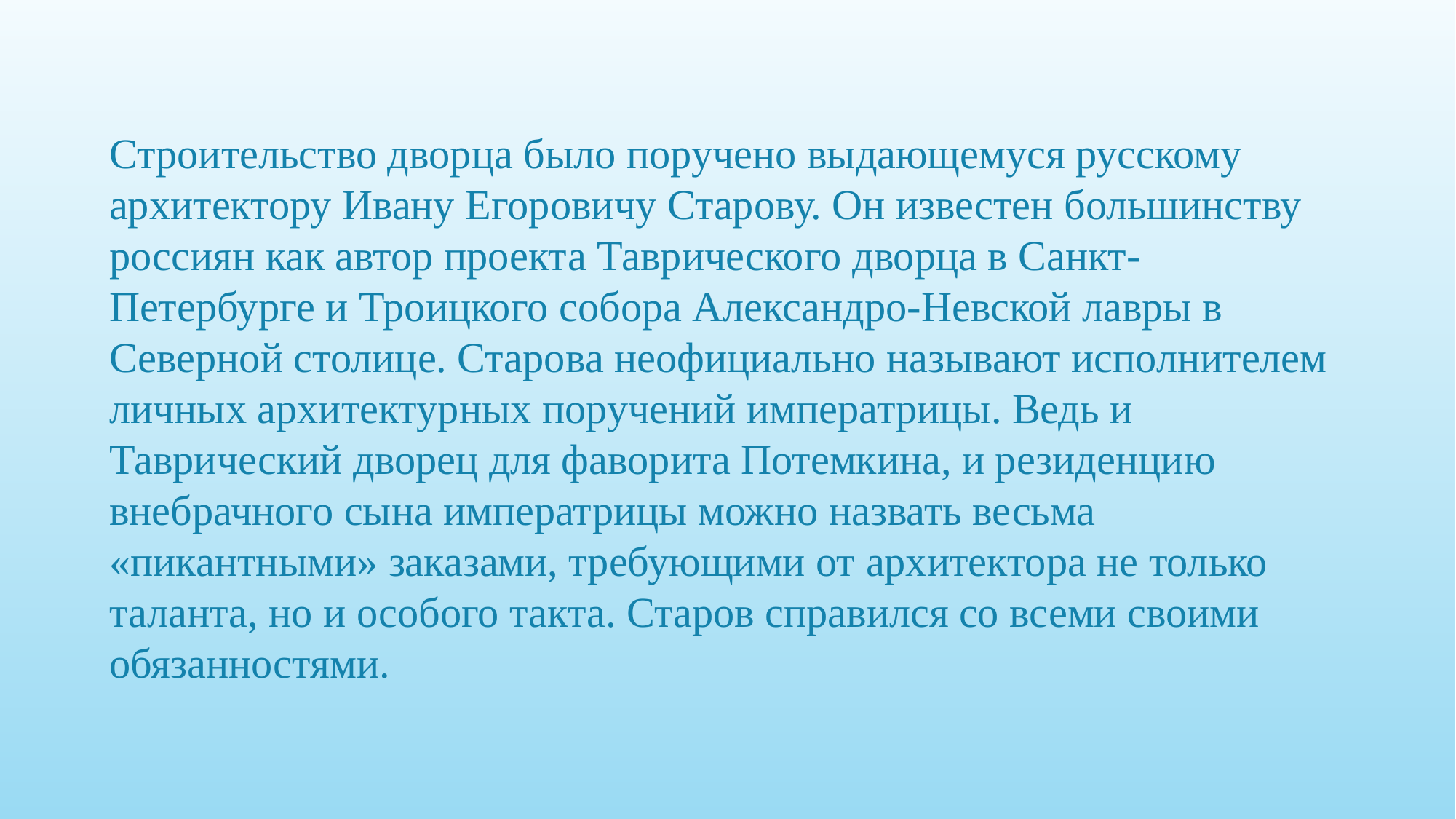

Строительство дворца было поручено выдающемуся русскому архитектору Ивану Егоровичу Старову. Он известен большинству россиян как автор проекта Таврического дворца в Санкт-Петербурге и Троицкого собора Александро-Невской лавры в Северной столице. Старова неофициально называют исполнителем личных архитектурных поручений императрицы. Ведь и Таврический дворец для фаворита Потемкина, и резиденцию внебрачного сына императрицы можно назвать весьма «пикантными» заказами, требующими от архитектора не только таланта, но и особого такта. Старов справился со всеми своими обязанностями.